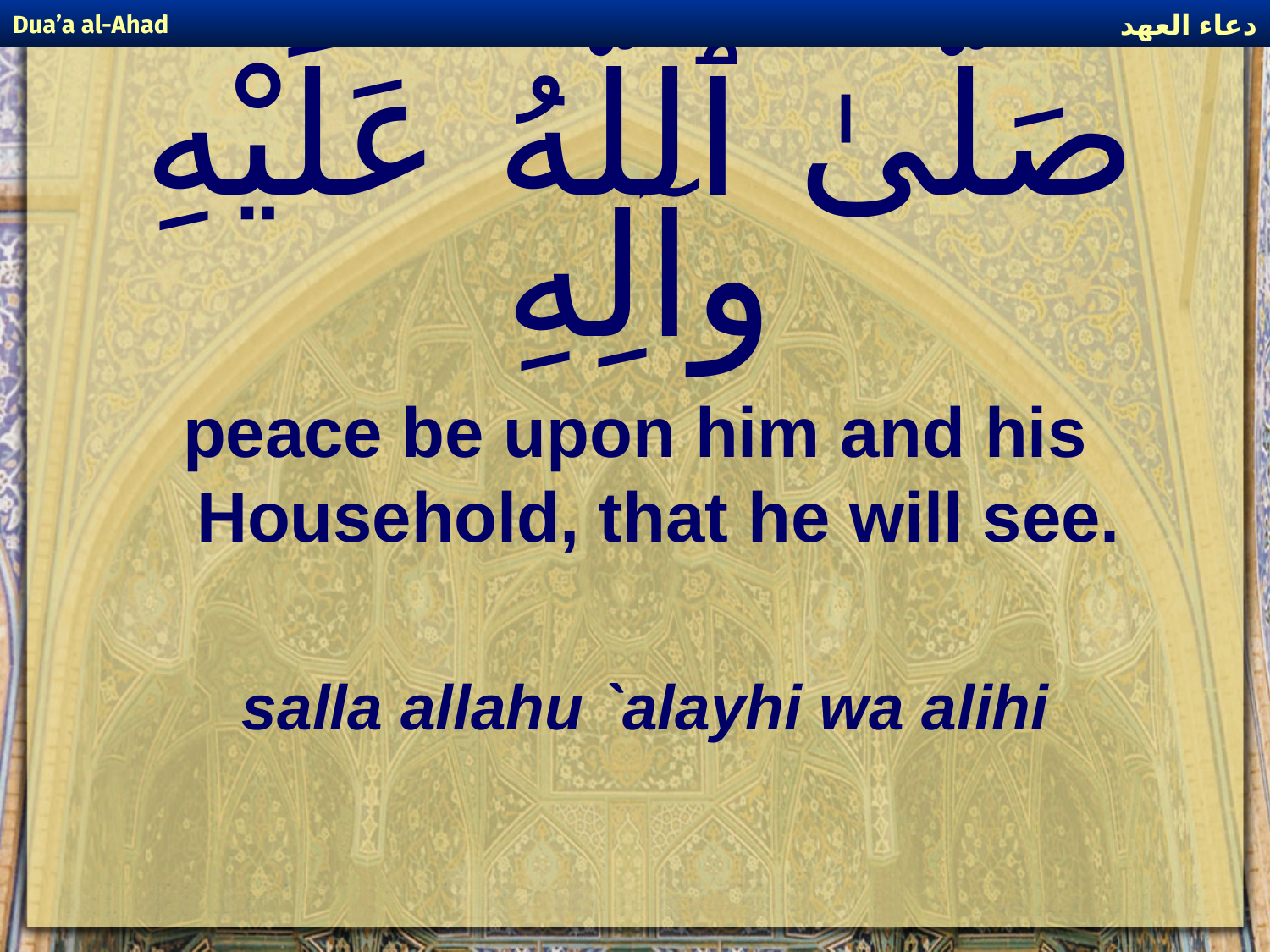

دعاء العهد
Dua’a al-Ahad
# صَلَّىٰ ٱللَّهُ عَلَيْهِ وآلِهِ
peace be upon him and his Household, that he will see.
salla allahu `alayhi wa alihi